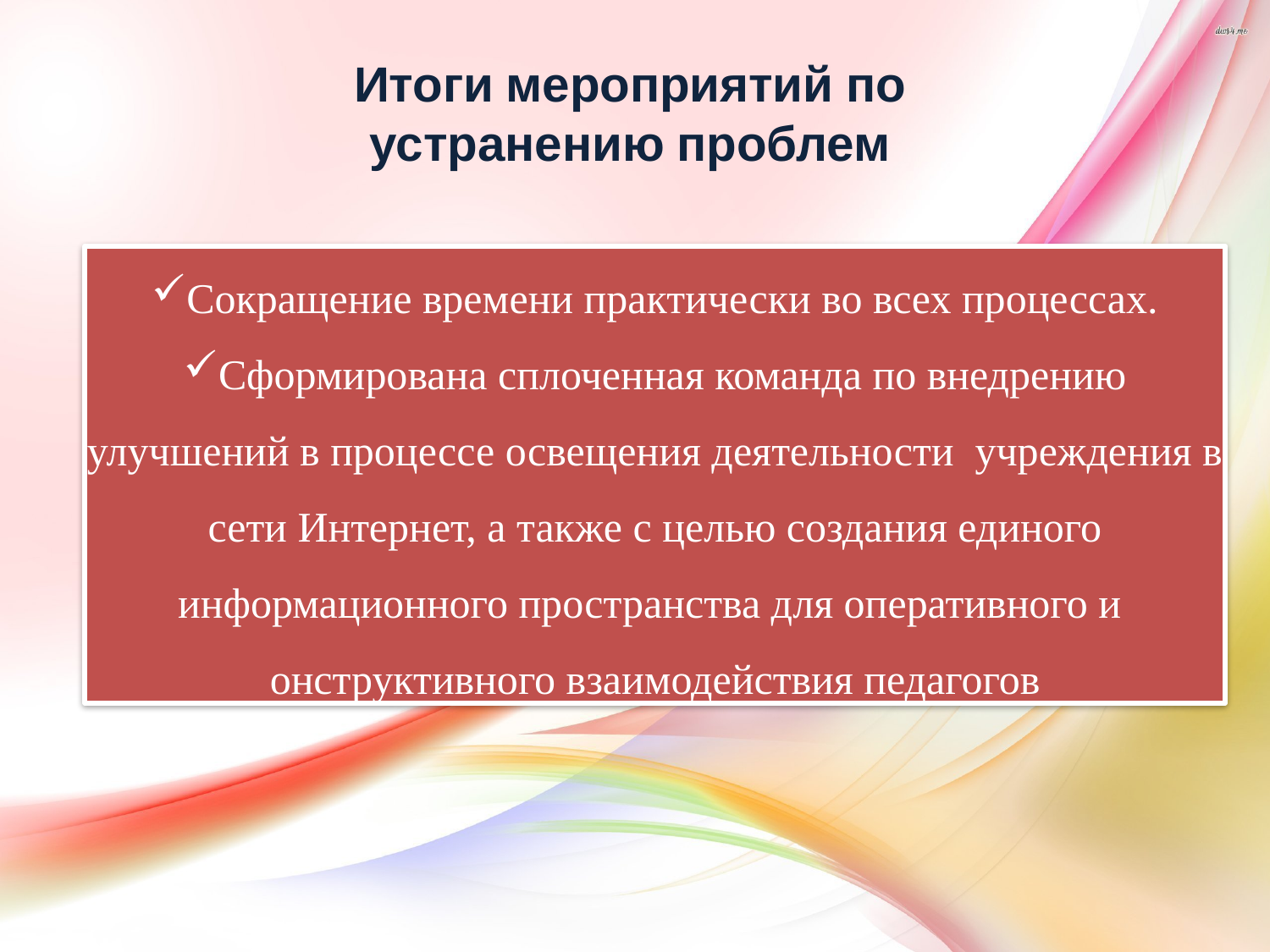

Итоги мероприятий по устранению проблем
Сокращение времени практически во всех процессах.
Сформирована сплоченная команда по внедрению улучшений в процессе освещения деятельности  учреждения в сети Интернет, а также с целью создания единого информационного пространства для оперативного и  онструктивного взаимодействия педагогов